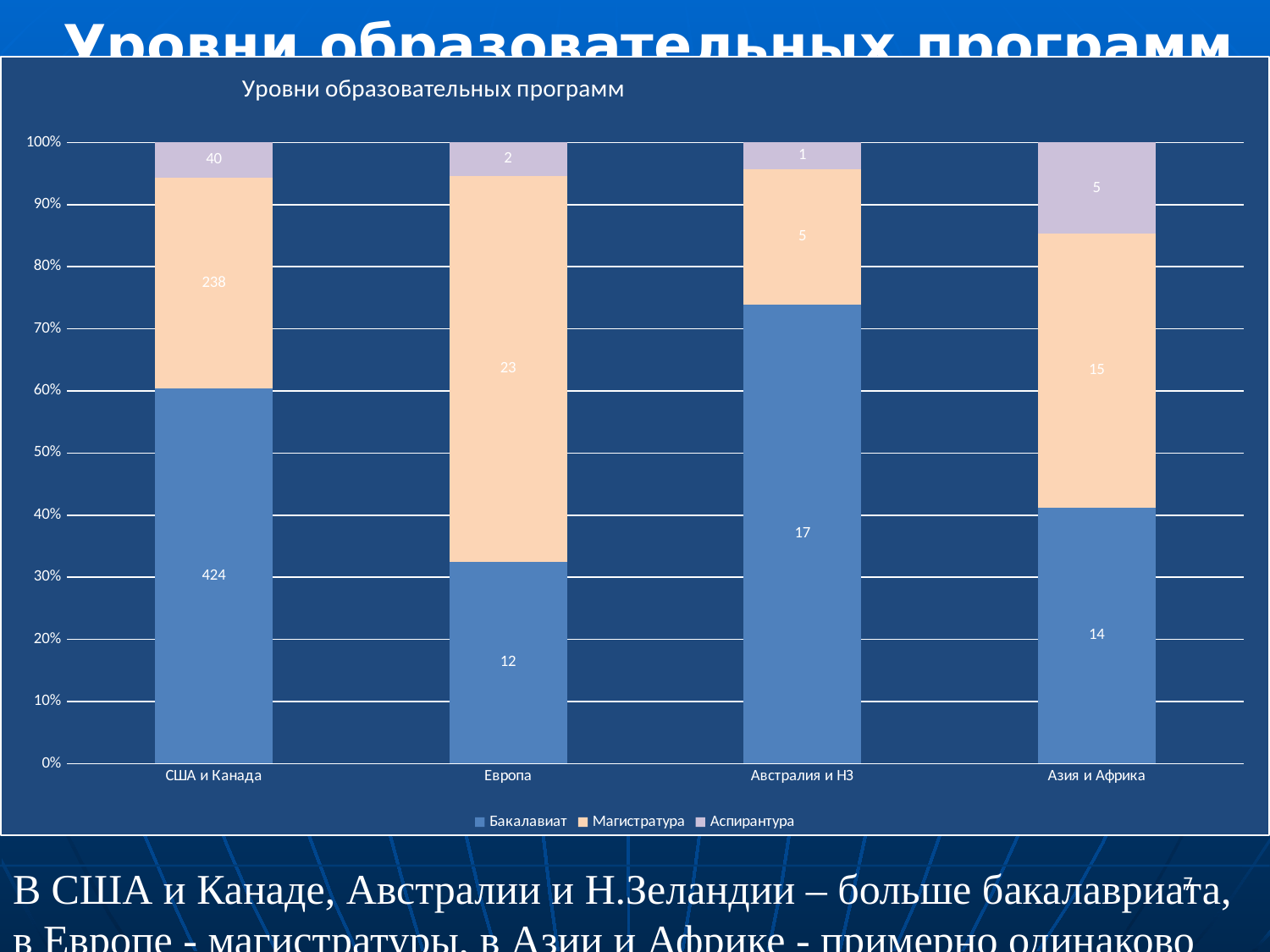

Уровни образовательных программ

### Chart: Уровни образовательных программ

| Category | Бакалавиат | Магистратура | Аспирантура |
|---|---|---|---|
| США и Канада | 424.0 | 238.0 | 40.0 |
| Европа | 12.0 | 23.0 | 2.0 |
| Австралия и НЗ | 17.0 | 5.0 | 1.0 |
| Азия и Африка | 14.0 | 15.0 | 5.0 |
В США и Канаде, Австралии и Н.Зеландии – больше бакалавриата,
в Европе - магистратуры, в Азии и Африке - примерно одинаково
7